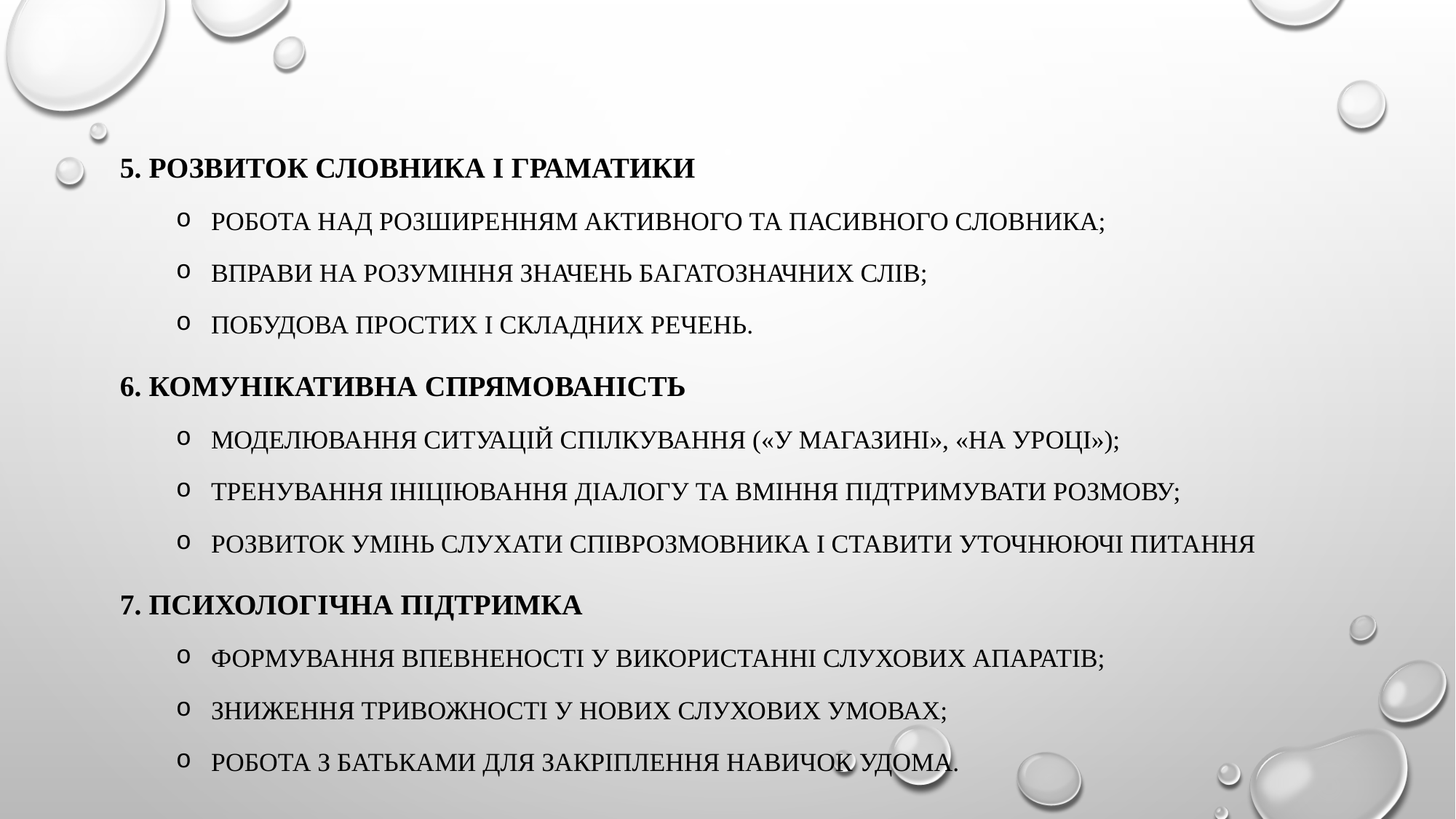

#
5. Розвиток словника і граматики
робота над розширенням активного та пасивного словника;
вправи на розуміння значень багатозначних слів;
побудова простих і складних речень.
6. Комунікативна спрямованість
моделювання ситуацій спілкування («у магазині», «на уроці»);
тренування ініціювання діалогу та вміння підтримувати розмову;
розвиток умінь слухати співрозмовника і ставити уточнюючі питання
7. Психологічна підтримка
формування впевненості у використанні слухових апаратів;
зниження тривожності у нових слухових умовах;
робота з батьками для закріплення навичок удома.